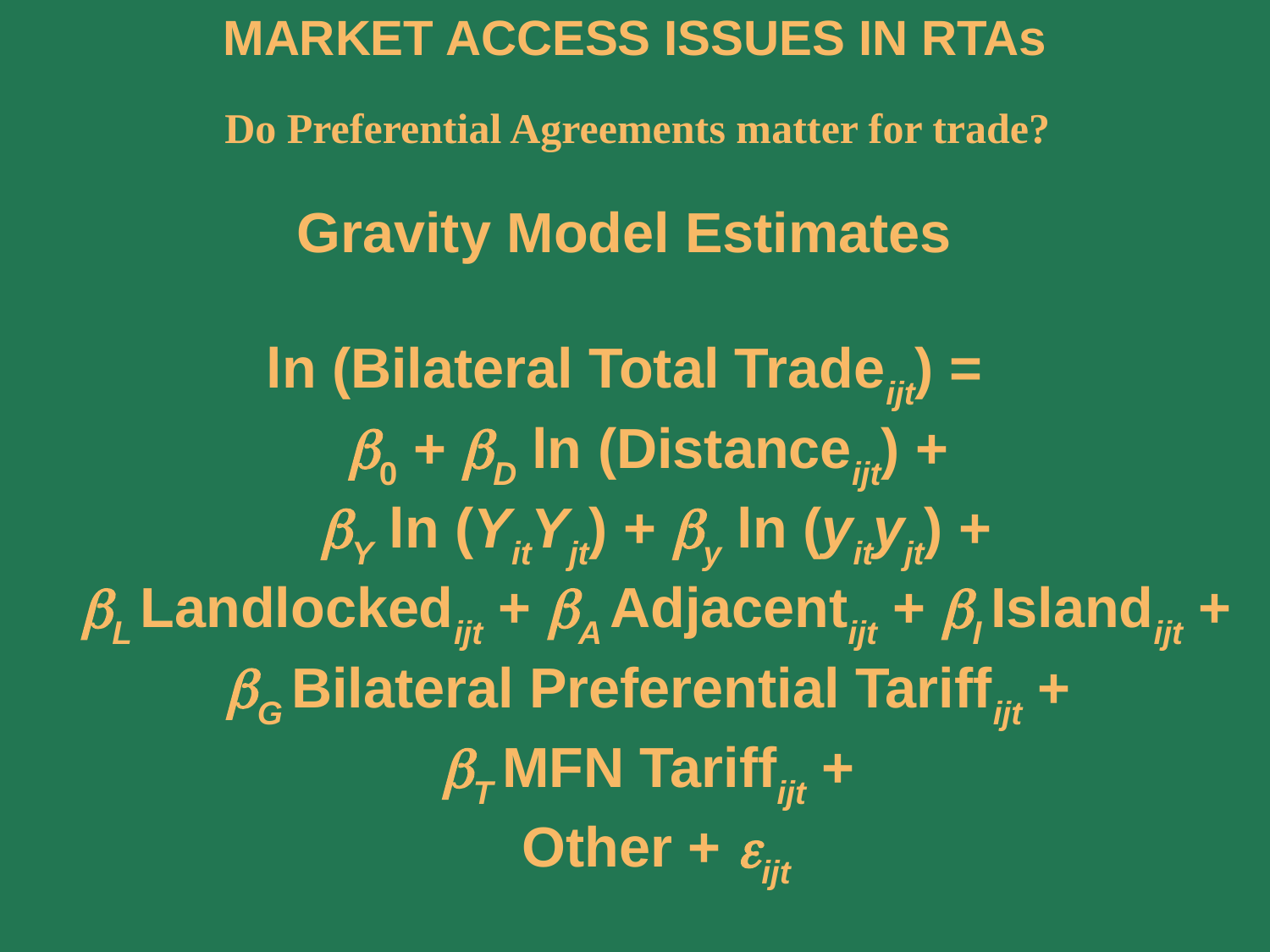

MARKET ACCESS ISSUES IN RTAs
Do Preferential Agreements matter for trade?
Gravity Model Estimates

ln (Bilateral Total Tradeijt) =
β0 + βD ln (Distanceijt) +
βY ln (YitYjt) + βy ln (yityjt) +
βL Landlockedijt + βA Adjacentijt + βI Islandijt + βG Bilateral Preferential Tariffijt +
βT MFN Tariffijt +
Other + εijt